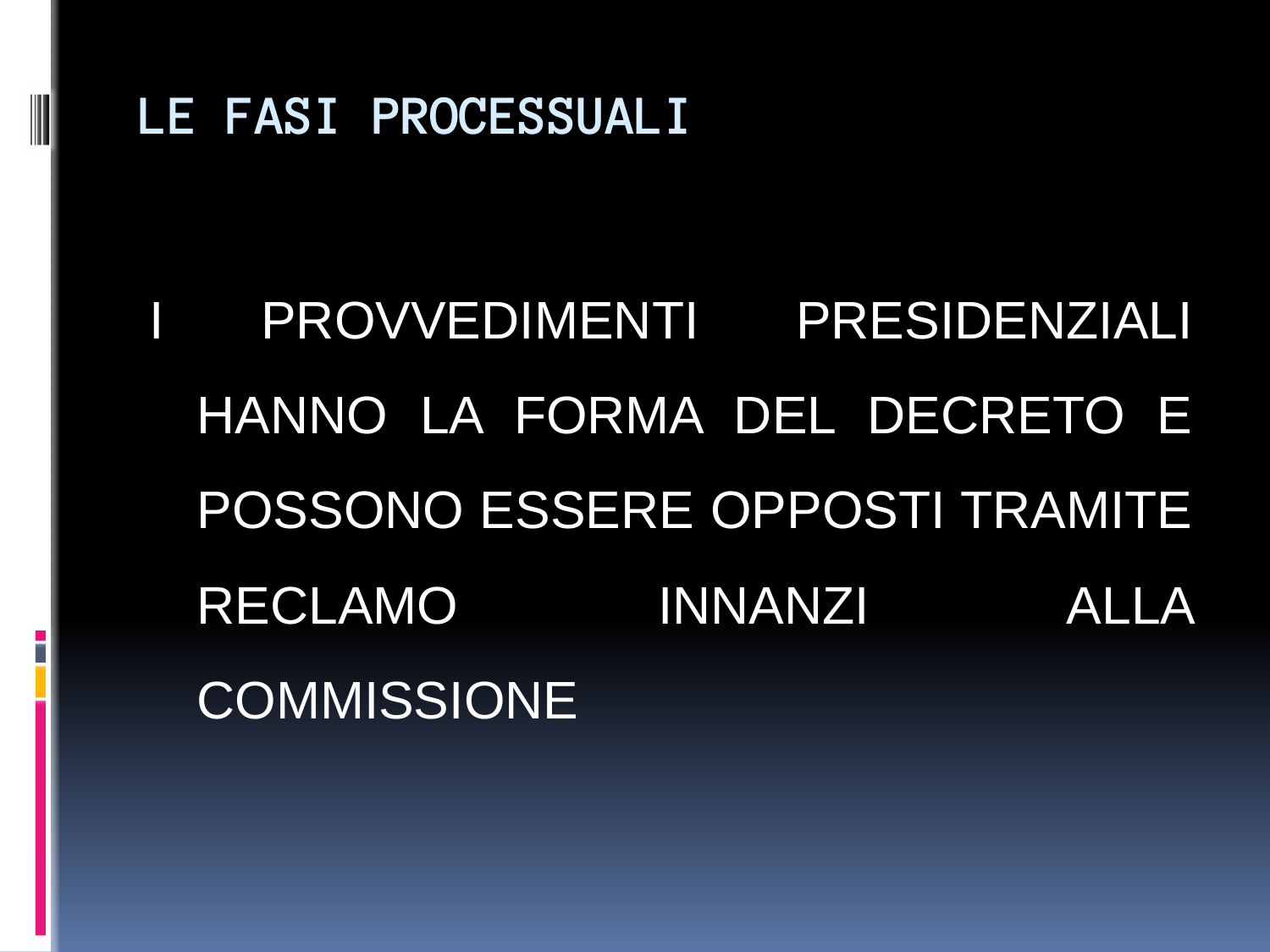

# LE FASI PROCESSUALI
I PROVVEDIMENTI PRESIDENZIALI HANNO LA FORMA DEL DECRETO E POSSONO ESSERE OPPOSTI TRAMITE RECLAMO INNANZI ALLA COMMISSIONE